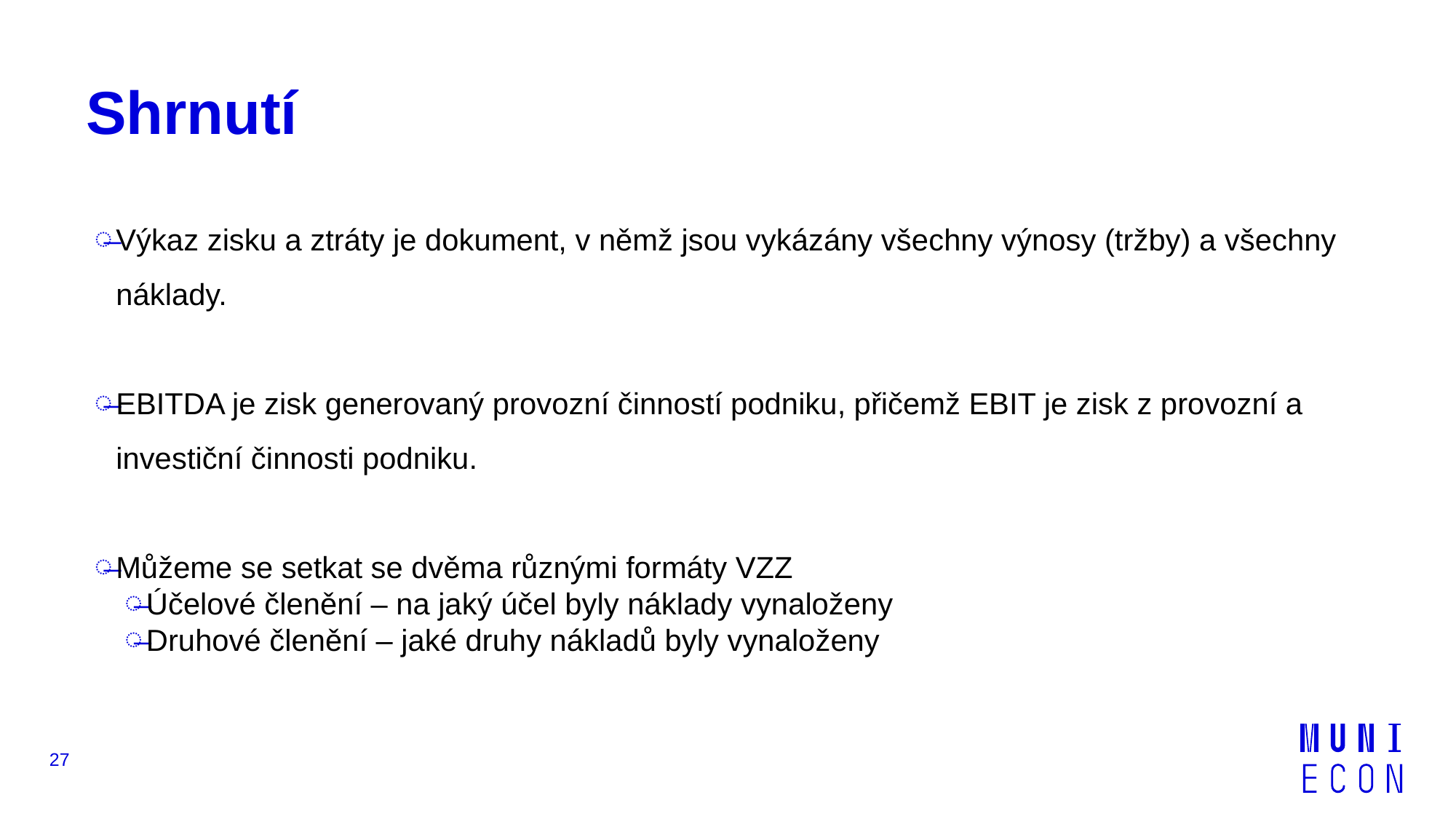

# Shrnutí
Výkaz zisku a ztráty je dokument, v němž jsou vykázány všechny výnosy (tržby) a všechny náklady.

EBITDA je zisk generovaný provozní činností podniku, přičemž EBIT je zisk z provozní a investiční činnosti podniku.

Můžeme se setkat se dvěma různými formáty VZZ
Účelové členění – na jaký účel byly náklady vynaloženy
Druhové členění – jaké druhy nákladů byly vynaloženy

27